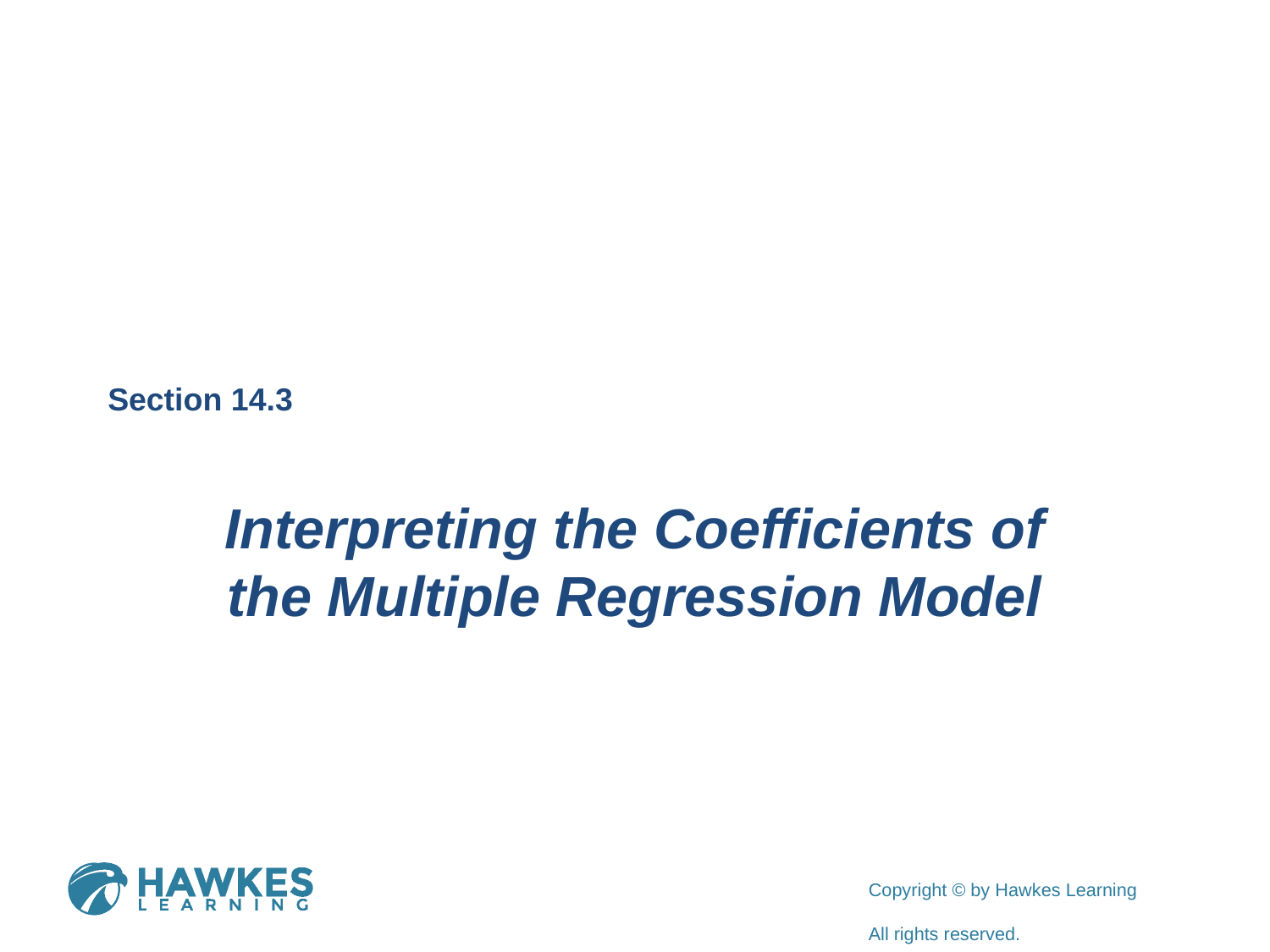

Section 14.3
Interpreting the Coefficients of the Multiple Regression Model